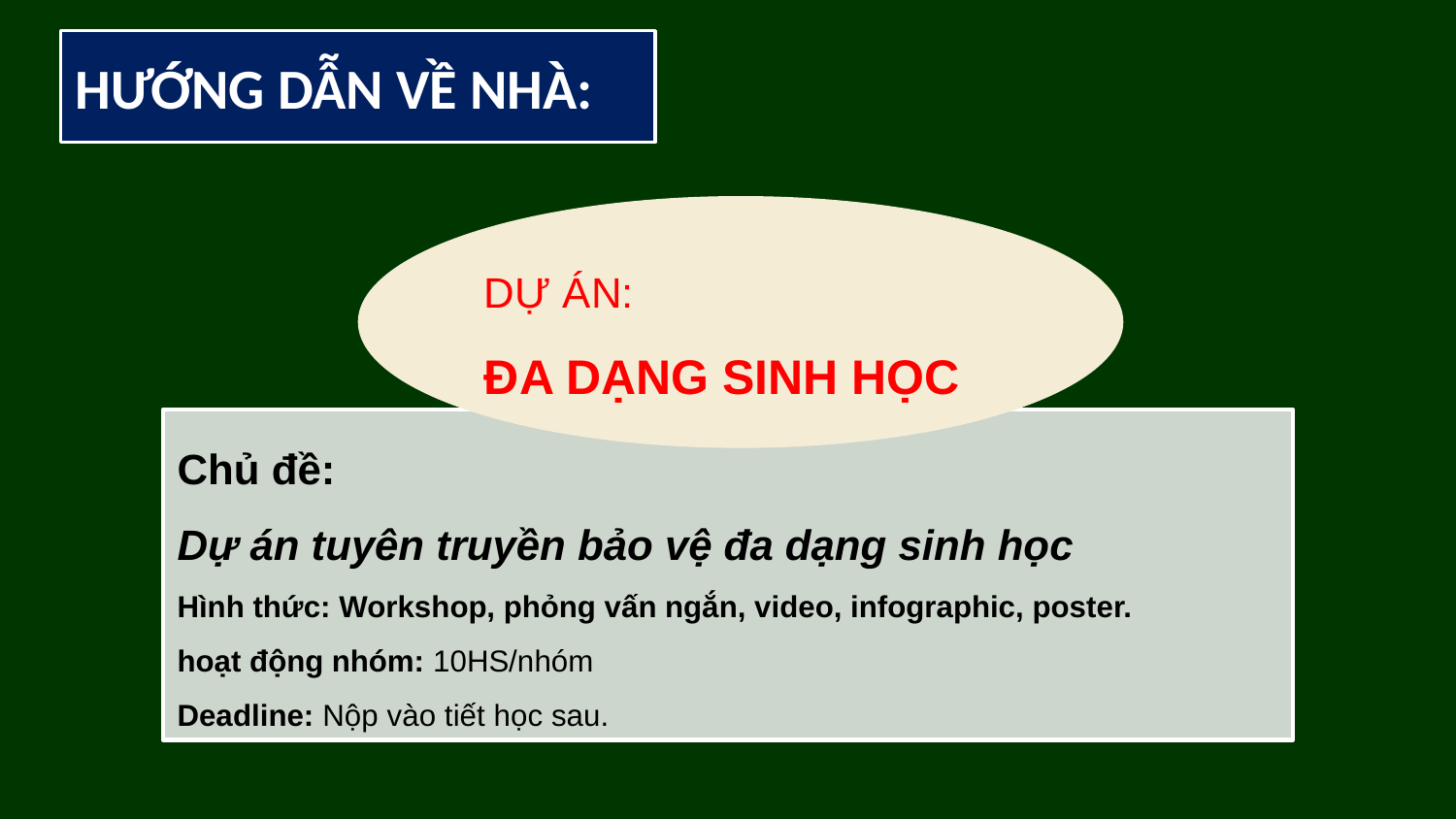

# HƯỚNG DẪN VỀ NHÀ:
DỰ ÁN:
ĐA DẠNG SINH HỌC
Chủ đề:
Dự án tuyên truyền bảo vệ đa dạng sinh học
Hình thức: Workshop, phỏng vấn ngắn, video, infographic, poster.
hoạt động nhóm: 10HS/nhóm
Deadline: Nộp vào tiết học sau.